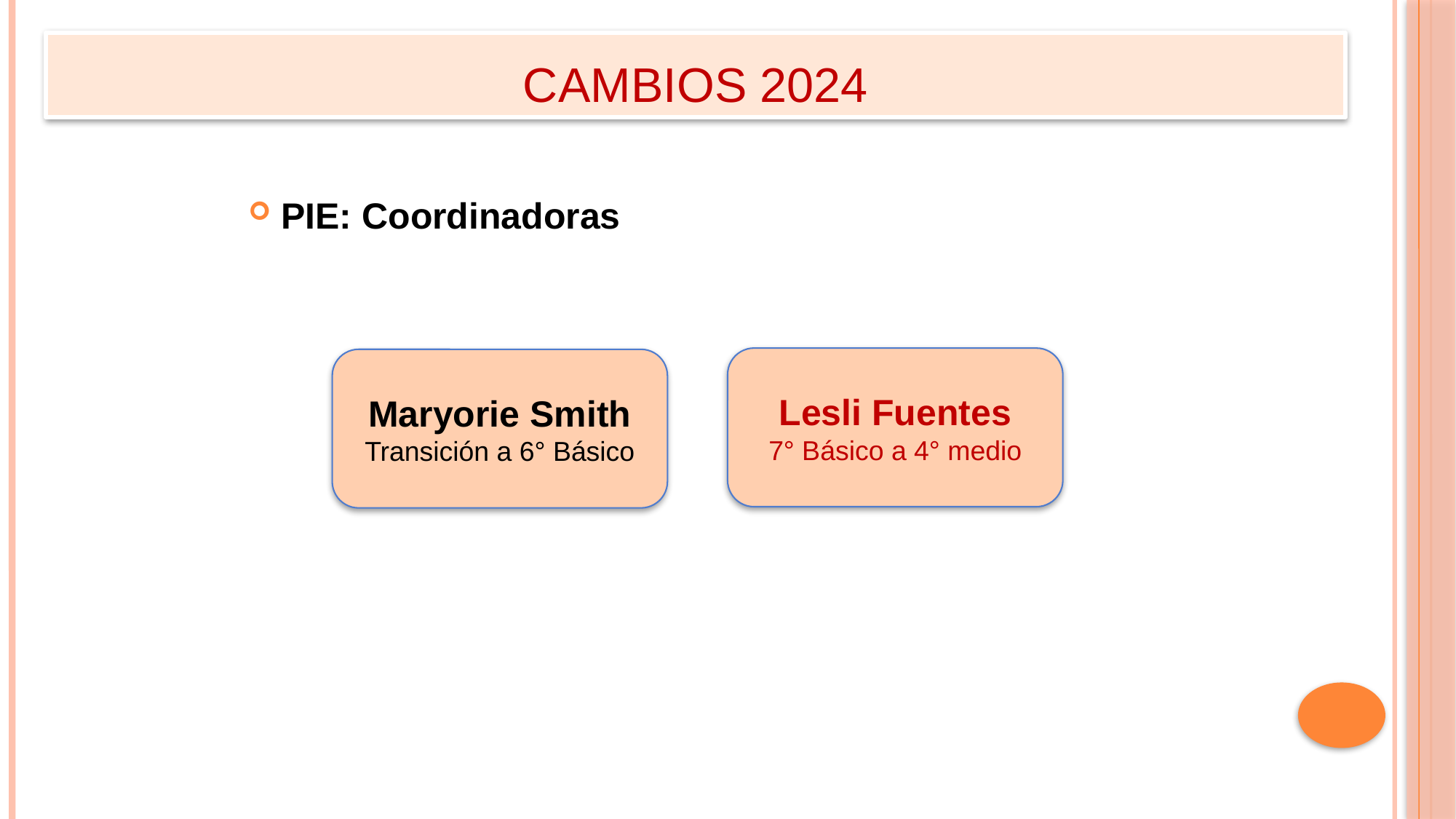

# CAMBIOS 2024

PIE: Coordinadoras

Lesli Fuentes
7° Básico a 4° medio
Maryorie Smith
Transición a 6° Básico